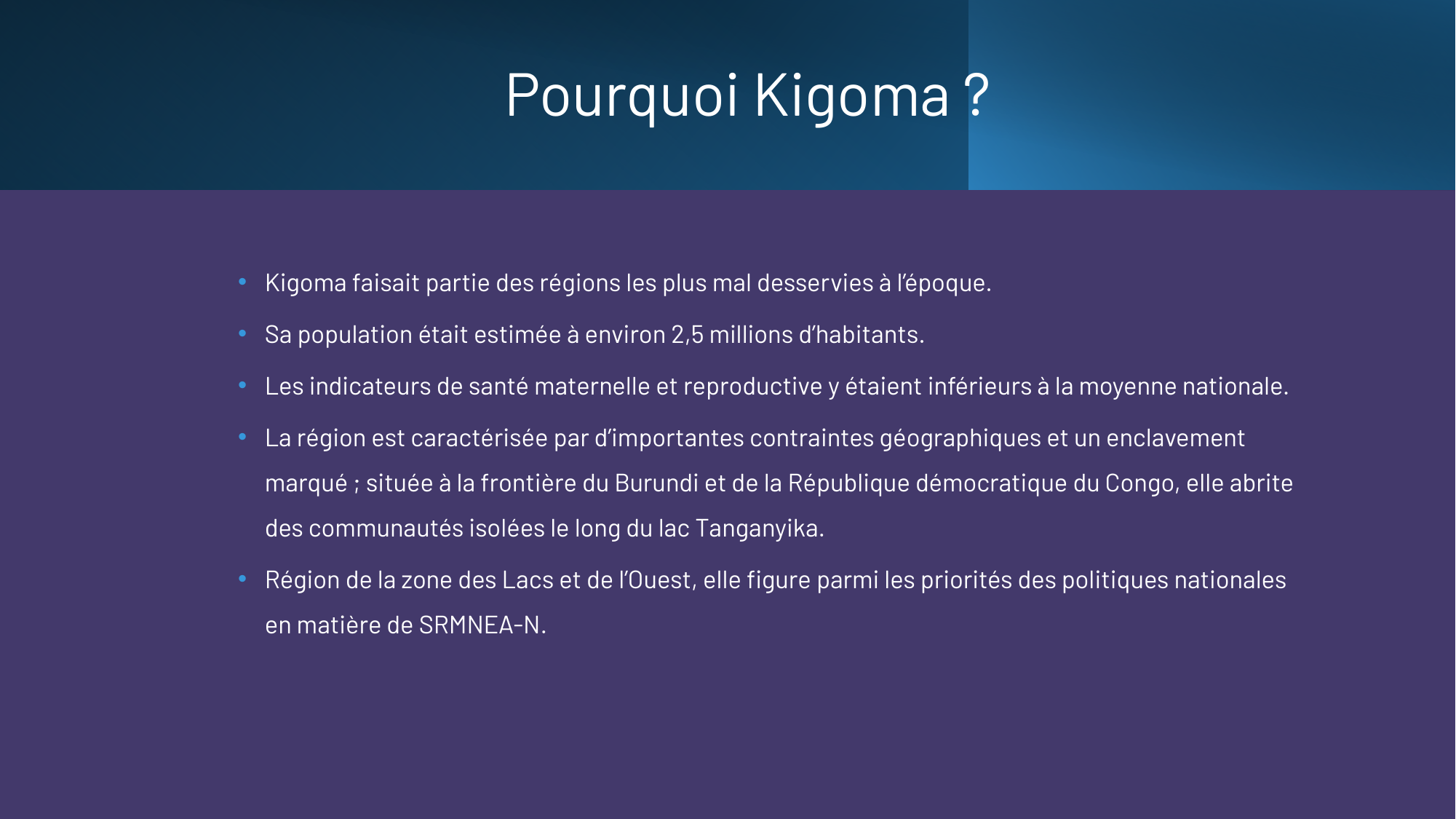

# Pourquoi Kigoma ?
Kigoma faisait partie des régions les plus mal desservies à l’époque.
Sa population était estimée à environ 2,5 millions d’habitants.
Les indicateurs de santé maternelle et reproductive y étaient inférieurs à la moyenne nationale.
La région est caractérisée par d’importantes contraintes géographiques et un enclavement marqué ; située à la frontière du Burundi et de la République démocratique du Congo, elle abrite des communautés isolées le long du lac Tanganyika.
Région de la zone des Lacs et de l’Ouest, elle figure parmi les priorités des politiques nationales en matière de SRMNEA-N.